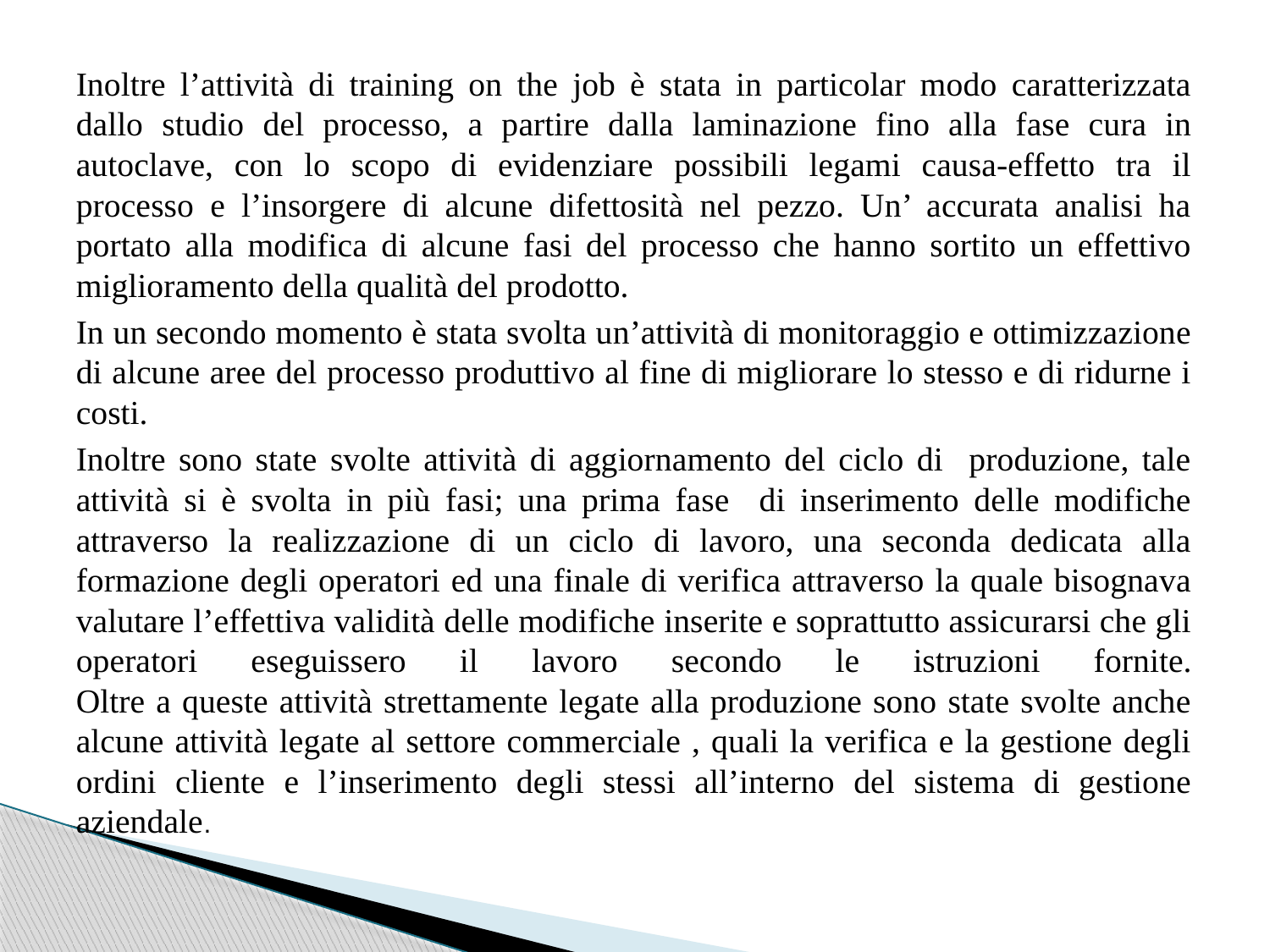

Inoltre l’attività di training on the job è stata in particolar modo caratterizzata dallo studio del processo, a partire dalla laminazione fino alla fase cura in autoclave, con lo scopo di evidenziare possibili legami causa-effetto tra il processo e l’insorgere di alcune difettosità nel pezzo. Un’ accurata analisi ha portato alla modifica di alcune fasi del processo che hanno sortito un effettivo miglioramento della qualità del prodotto.
In un secondo momento è stata svolta un’attività di monitoraggio e ottimizzazione di alcune aree del processo produttivo al fine di migliorare lo stesso e di ridurne i costi.
Inoltre sono state svolte attività di aggiornamento del ciclo di  produzione, tale attività si è svolta in più fasi; una prima fase  di inserimento delle modifiche attraverso la realizzazione di un ciclo di lavoro, una seconda dedicata alla formazione degli operatori ed una finale di verifica attraverso la quale bisognava valutare l’effettiva validità delle modifiche inserite e soprattutto assicurarsi che gli operatori eseguissero il lavoro secondo le istruzioni fornite.
Oltre a queste attività strettamente legate alla produzione sono state svolte anche alcune attività legate al settore commerciale , quali la verifica e la gestione degli ordini cliente e l’inserimento degli stessi all’interno del sistema di gestione aziendale.